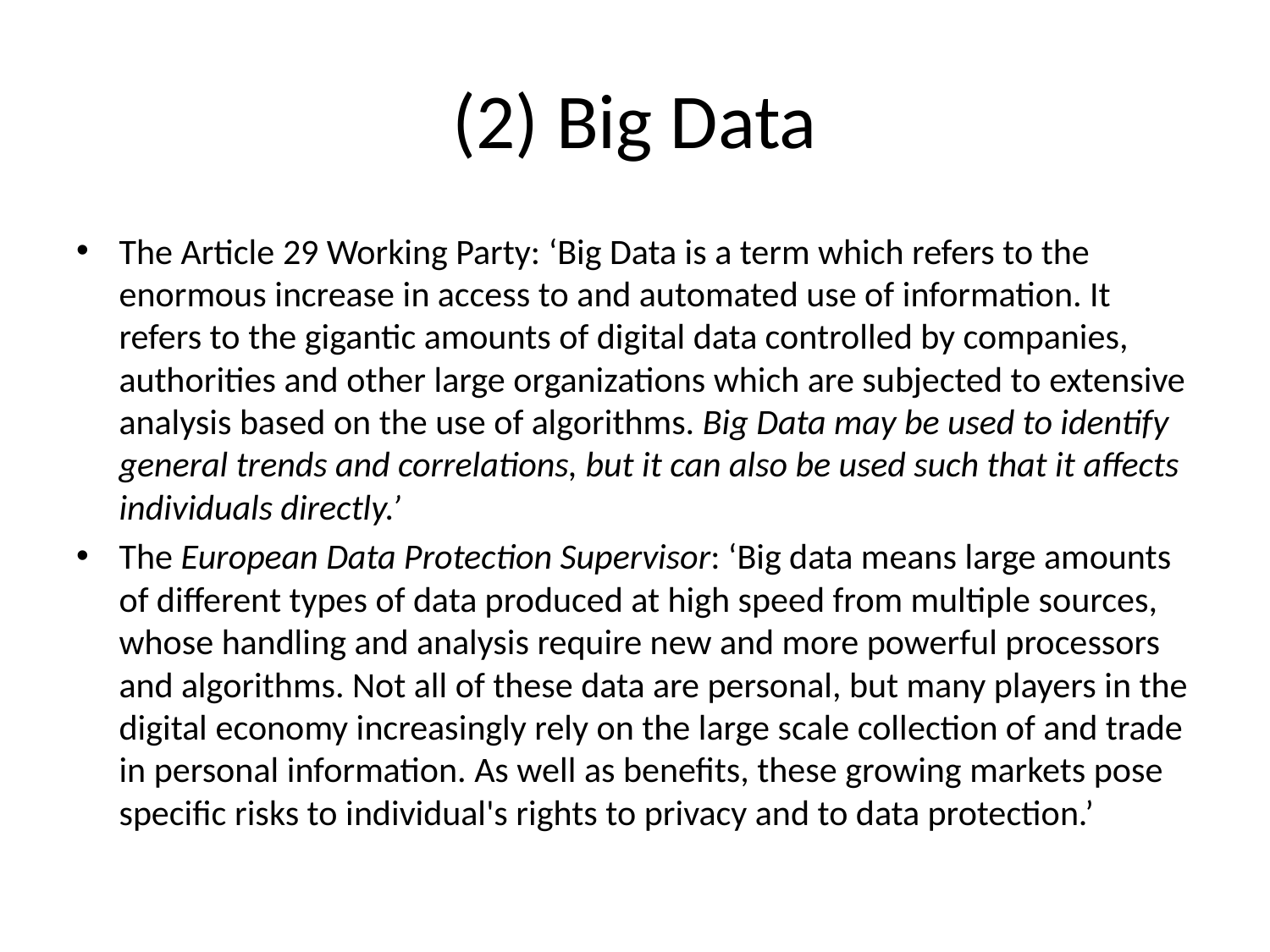

# (2) Big Data
The Article 29 Working Party: ‘Big Data is a term which refers to the enormous increase in access to and automated use of information. It refers to the gigantic amounts of digital data controlled by companies, authorities and other large organizations which are subjected to extensive analysis based on the use of algorithms. Big Data may be used to identify general trends and correlations, but it can also be used such that it affects individuals directly.’
The European Data Protection Supervisor: ‘Big data means large amounts of different types of data produced at high speed from multiple sources, whose handling and analysis require new and more powerful processors and algorithms. Not all of these data are personal, but many players in the digital economy increasingly rely on the large scale collection of and trade in personal information. As well as benefits, these growing markets pose specific risks to individual's rights to privacy and to data protection.’